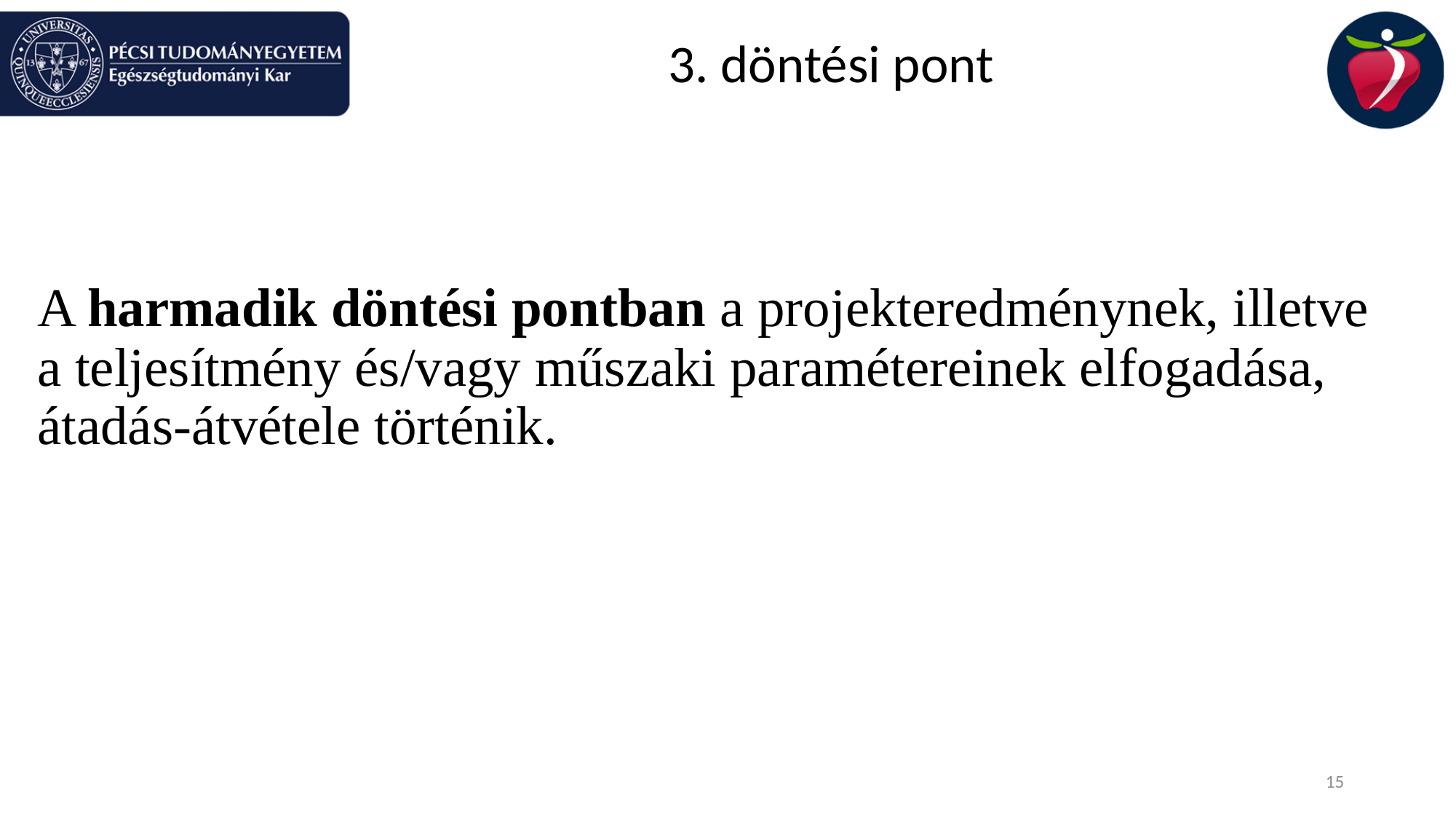

# 3. döntési pont

A harmadik döntési pontban a projekteredménynek, illetve a teljesítmény és/vagy műszaki paramétereinek elfogadása, átadás-átvétele történik.
15